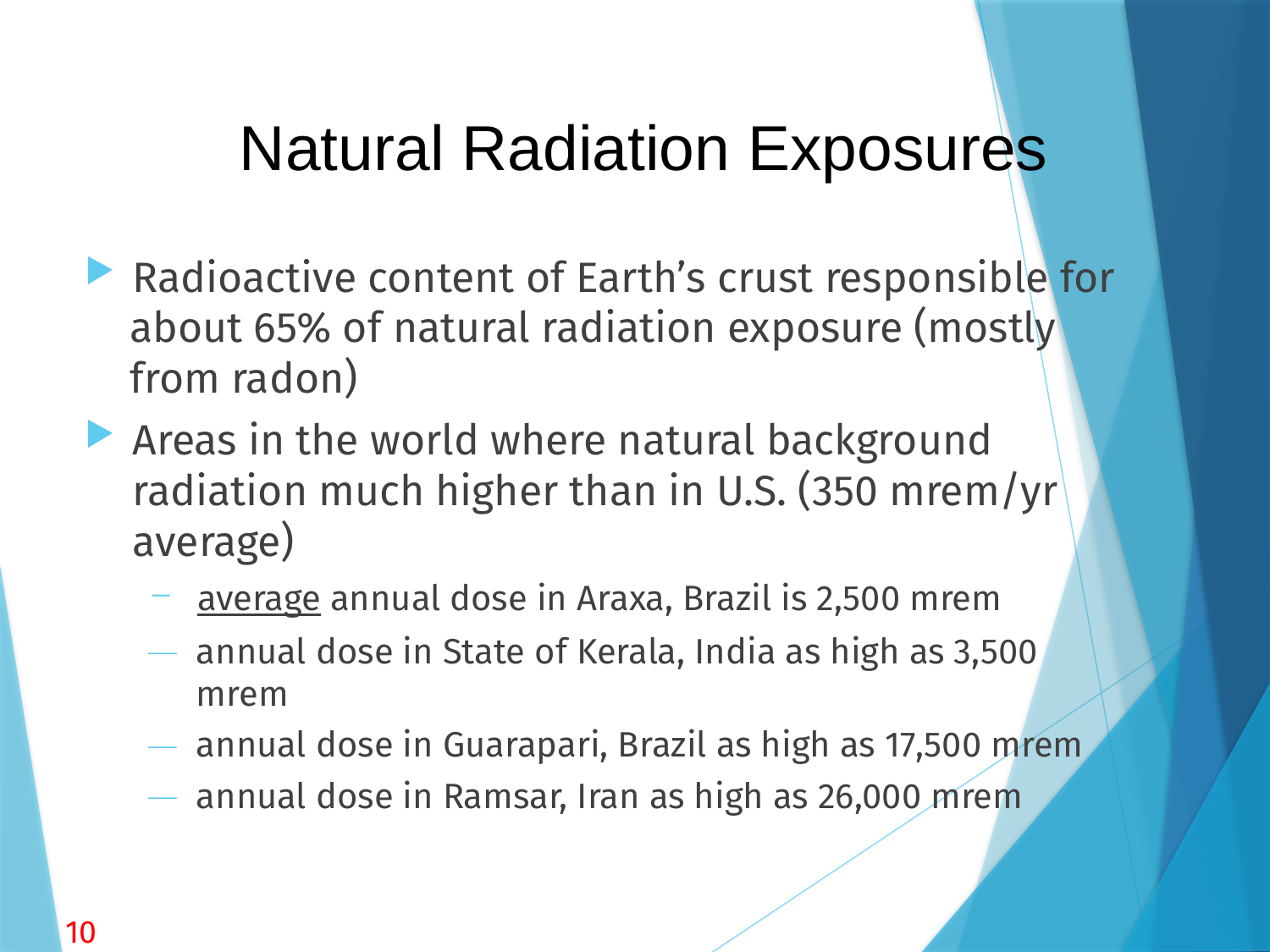

# Natural Radiation Exposures
Radioactive content of Earth’s crust responsible for
    about 65% of natural radiation exposure (mostly
    from radon)
Areas in the world where natural background radiation much higher than in U.S. (350 mrem/yr average)
 average annual dose in Araxa, Brazil is 2,500 mrem
annual dose in State of Kerala, India as high as 3,500 mrem
annual dose in Guarapari, Brazil as high as 17,500 mrem
annual dose in Ramsar, Iran as high as 26,000 mrem

10